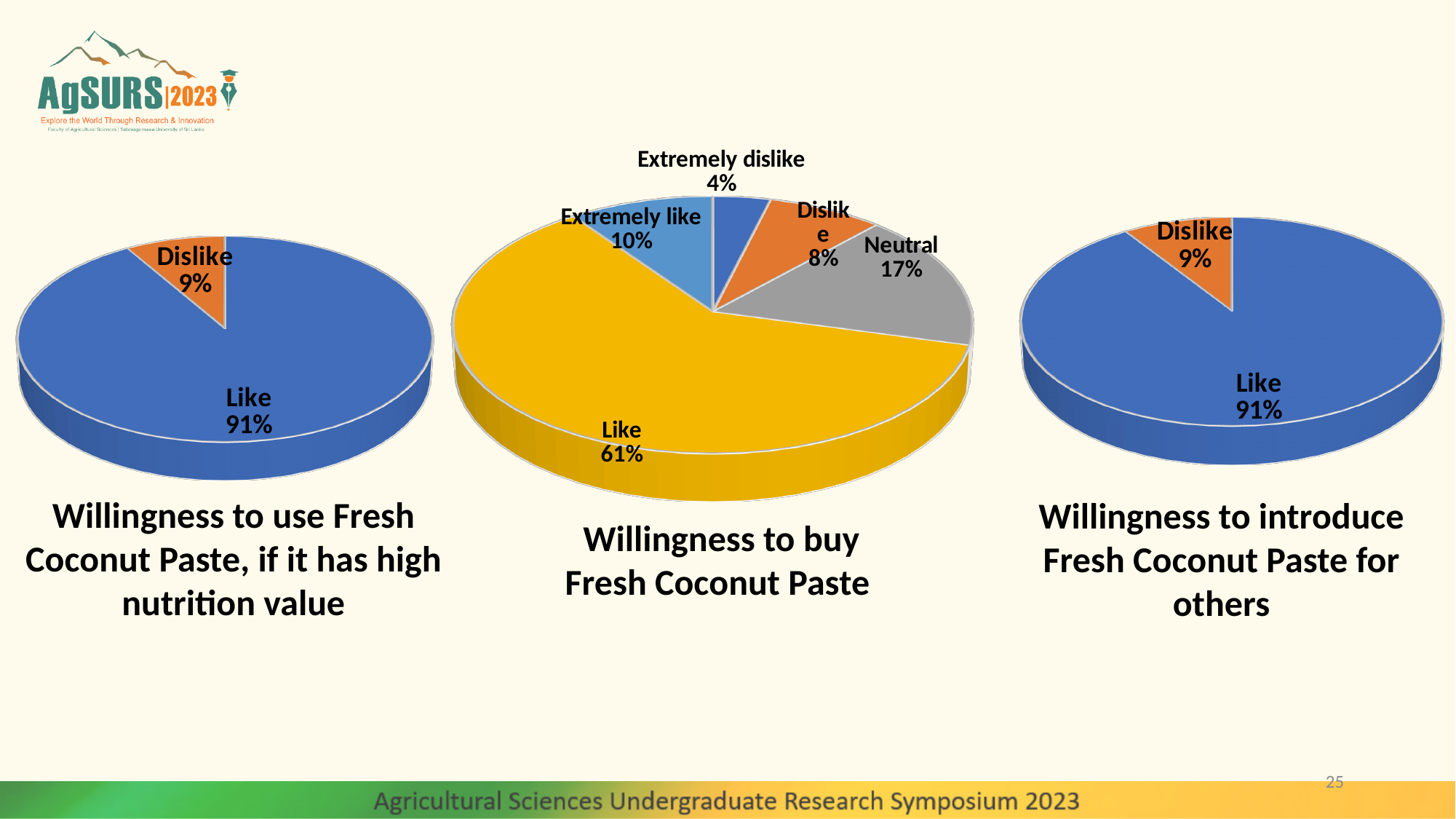

[unsupported chart]

[unsupported chart]

[unsupported chart]

Willingness to use Fresh Coconut Paste, if it has high nutrition value
Willingness to introduce Fresh Coconut Paste for others
Willingness to buy Fresh Coconut Paste
25